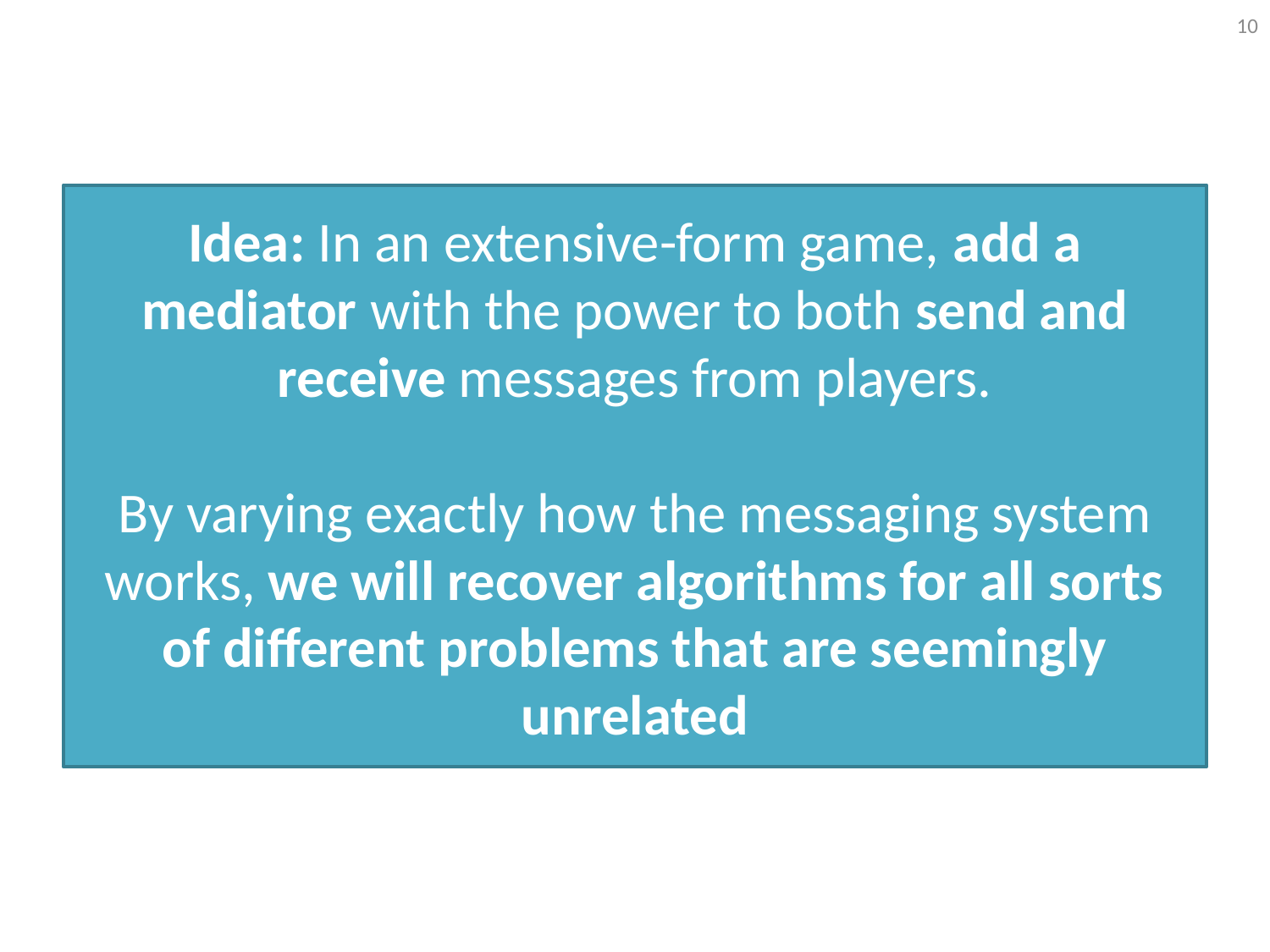

10
#
Idea: In an extensive-form game, add a mediator with the power to both send and receive messages from players.

By varying exactly how the messaging system works, we will recover algorithms for all sorts of different problems that are seemingly unrelated